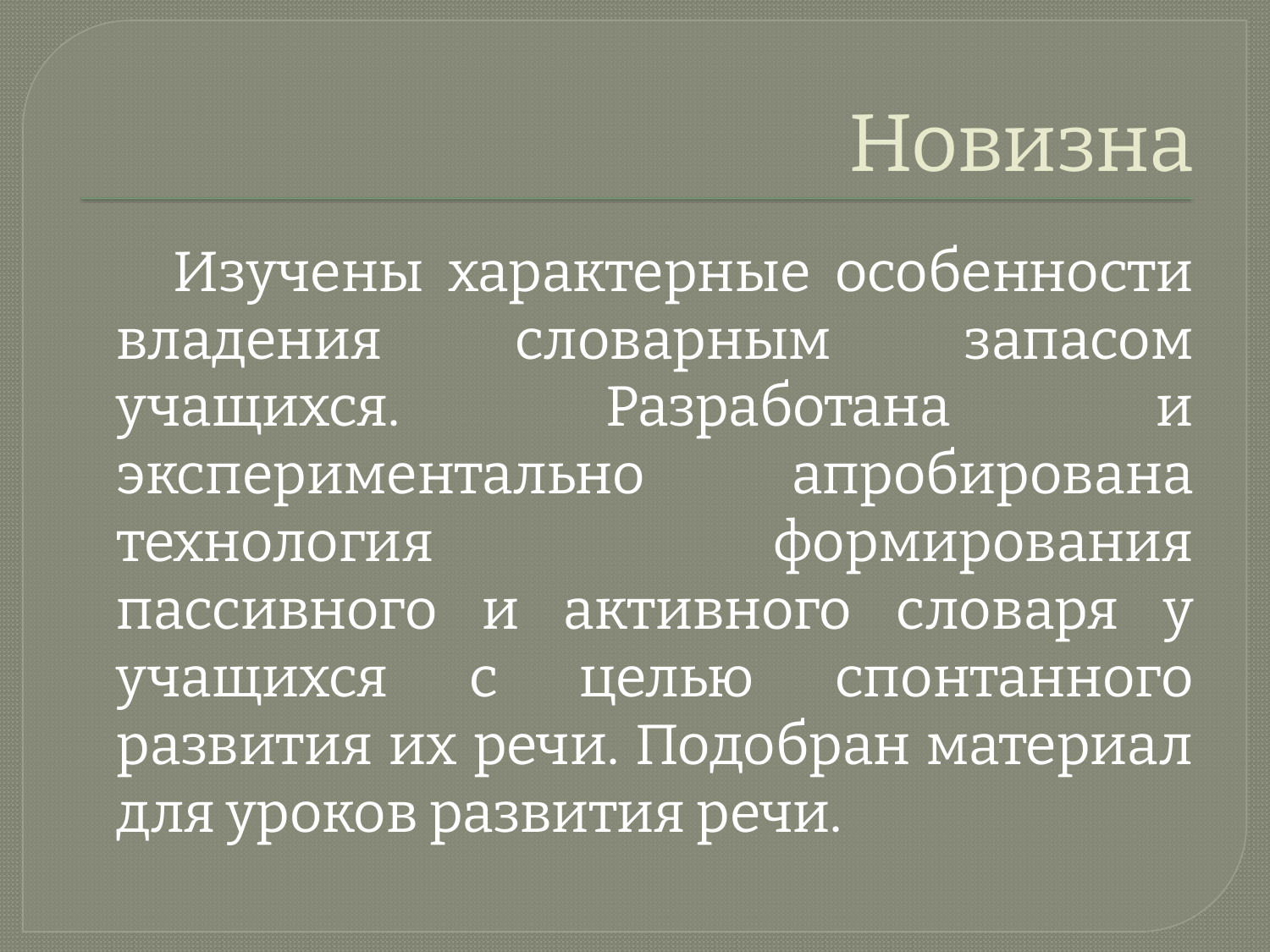

# Новизна
    Изучены характерные особенности владения словарным запасом учащихся. Разработана и экспериментально апробирована технология формирования пассивного и активного словаря у учащихся с целью спонтанного развития их речи. Подобран материал для уроков развития речи.